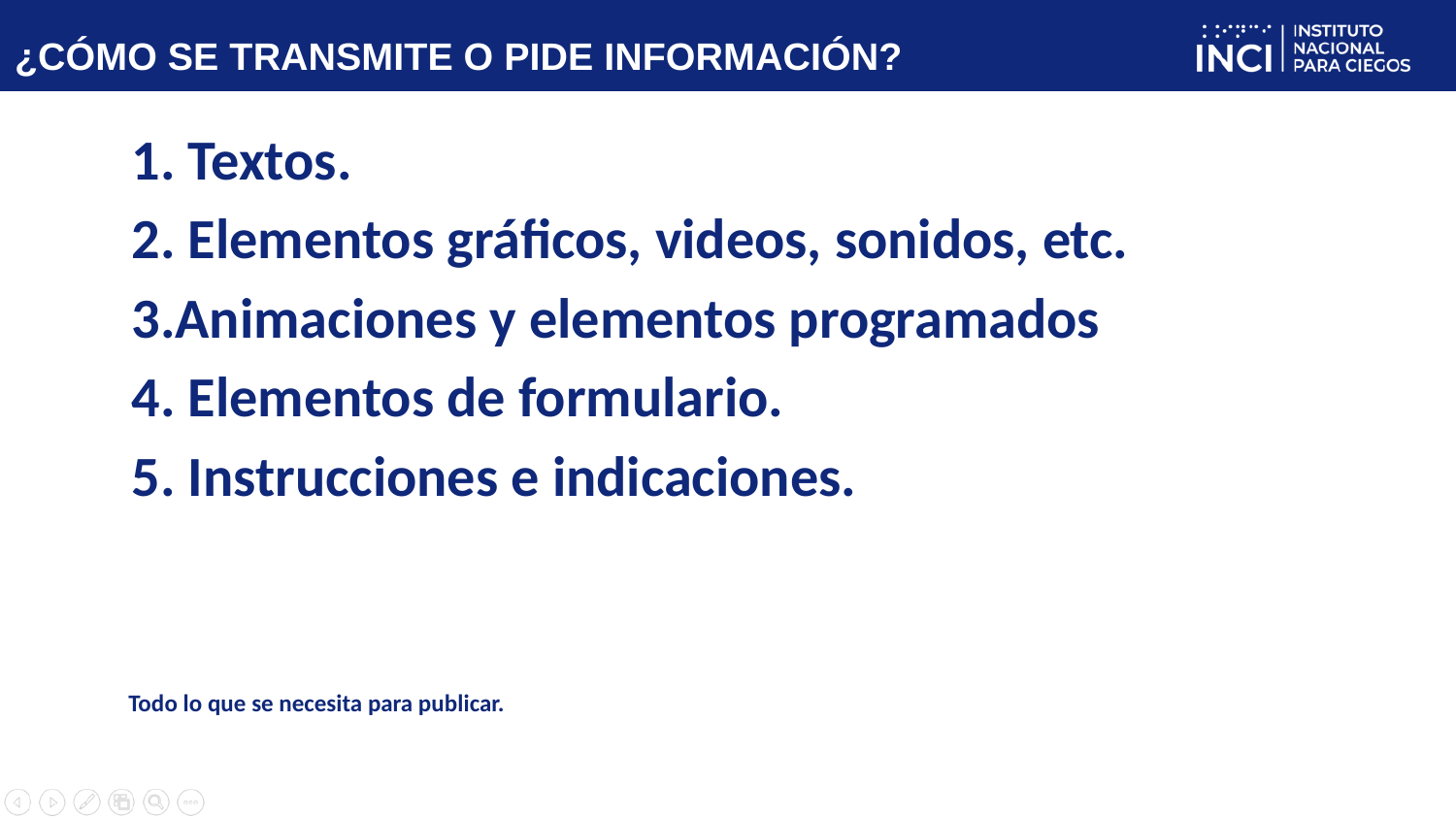

# ¿CÓMO SE TRANSMITE O PIDE INFORMACIÓN?
 Textos.
 Elementos gráficos, videos, sonidos, etc.
Animaciones y elementos programados
 Elementos de formulario.
 Instrucciones e indicaciones.
Todo lo que se necesita para publicar.